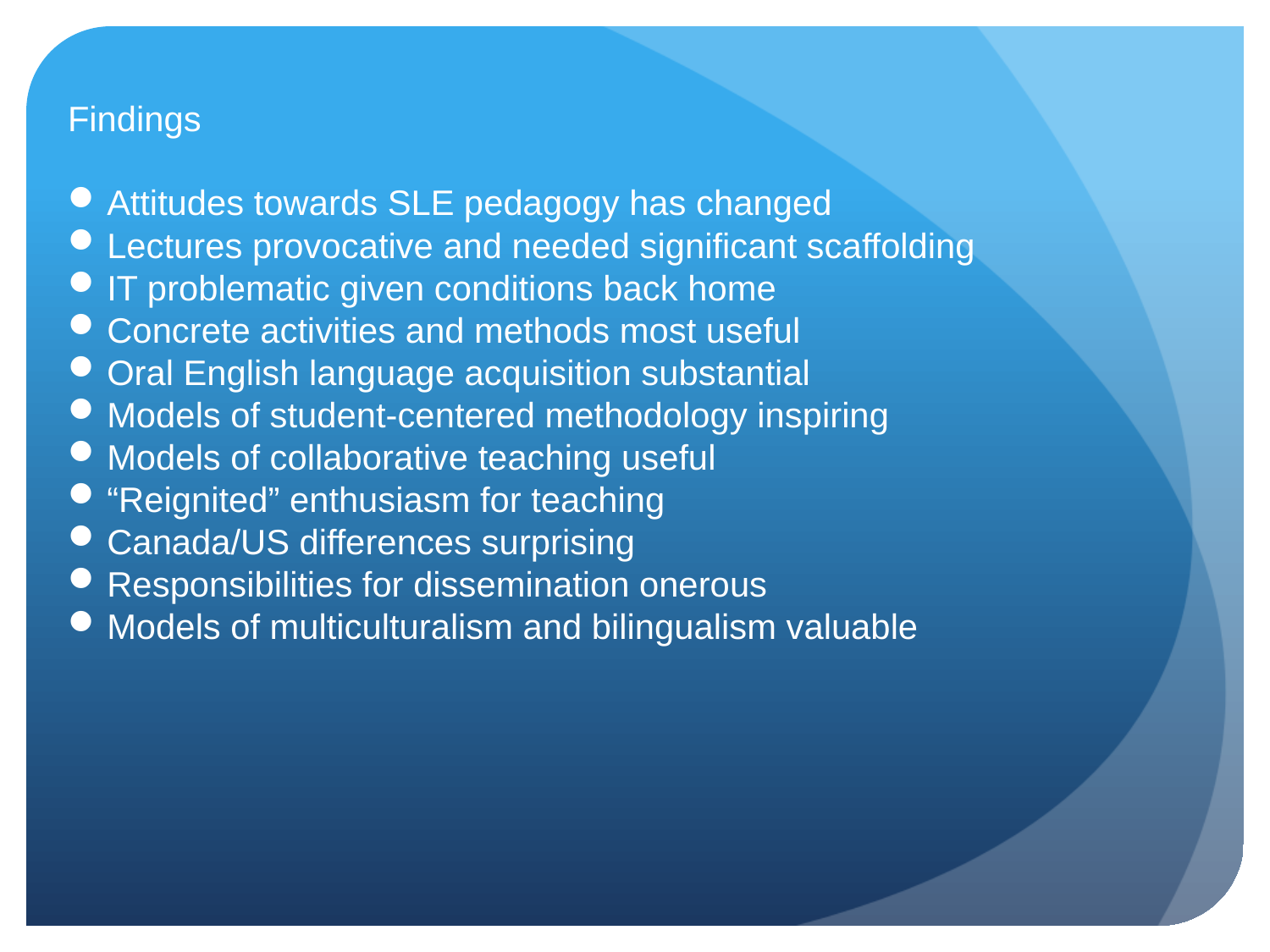

Findings

Attitudes towards SLE pedagogy has changed
Lectures provocative and needed significant scaffolding
IT problematic given conditions back home
Concrete activities and methods most useful
Oral English language acquisition substantial
Models of student-centered methodology inspiring
Models of collaborative teaching useful
“Reignited” enthusiasm for teaching
Canada/US differences surprising
Responsibilities for dissemination onerous
Models of multiculturalism and bilingualism valuable